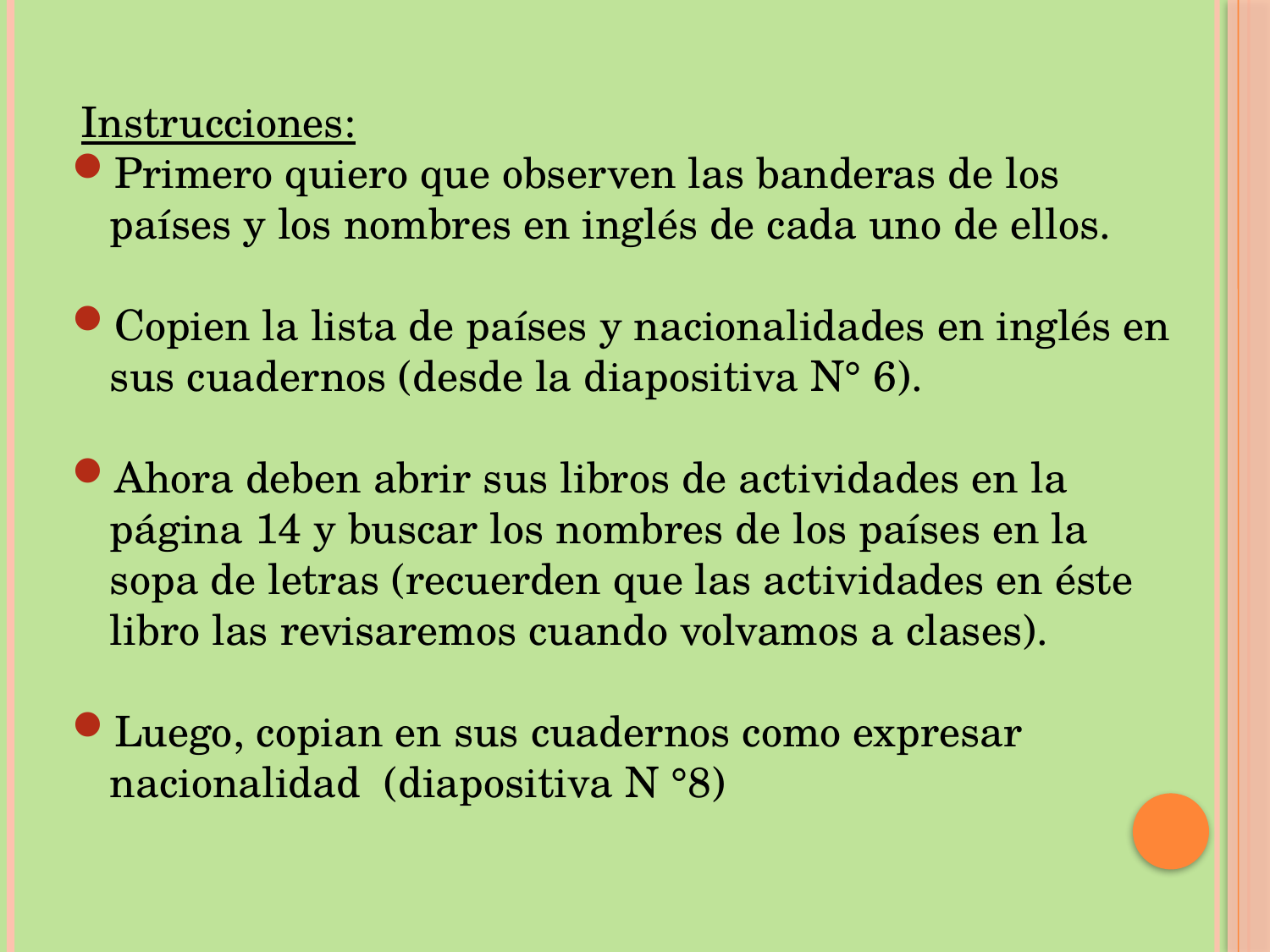

Instrucciones:
Primero quiero que observen las banderas de los países y los nombres en inglés de cada uno de ellos.

Copien la lista de países y nacionalidades en inglés en sus cuadernos (desde la diapositiva N° 6).

Ahora deben abrir sus libros de actividades en la página 14 y buscar los nombres de los países en la sopa de letras (recuerden que las actividades en éste libro las revisaremos cuando volvamos a clases).

Luego, copian en sus cuadernos como expresar nacionalidad  (diapositiva N °8)